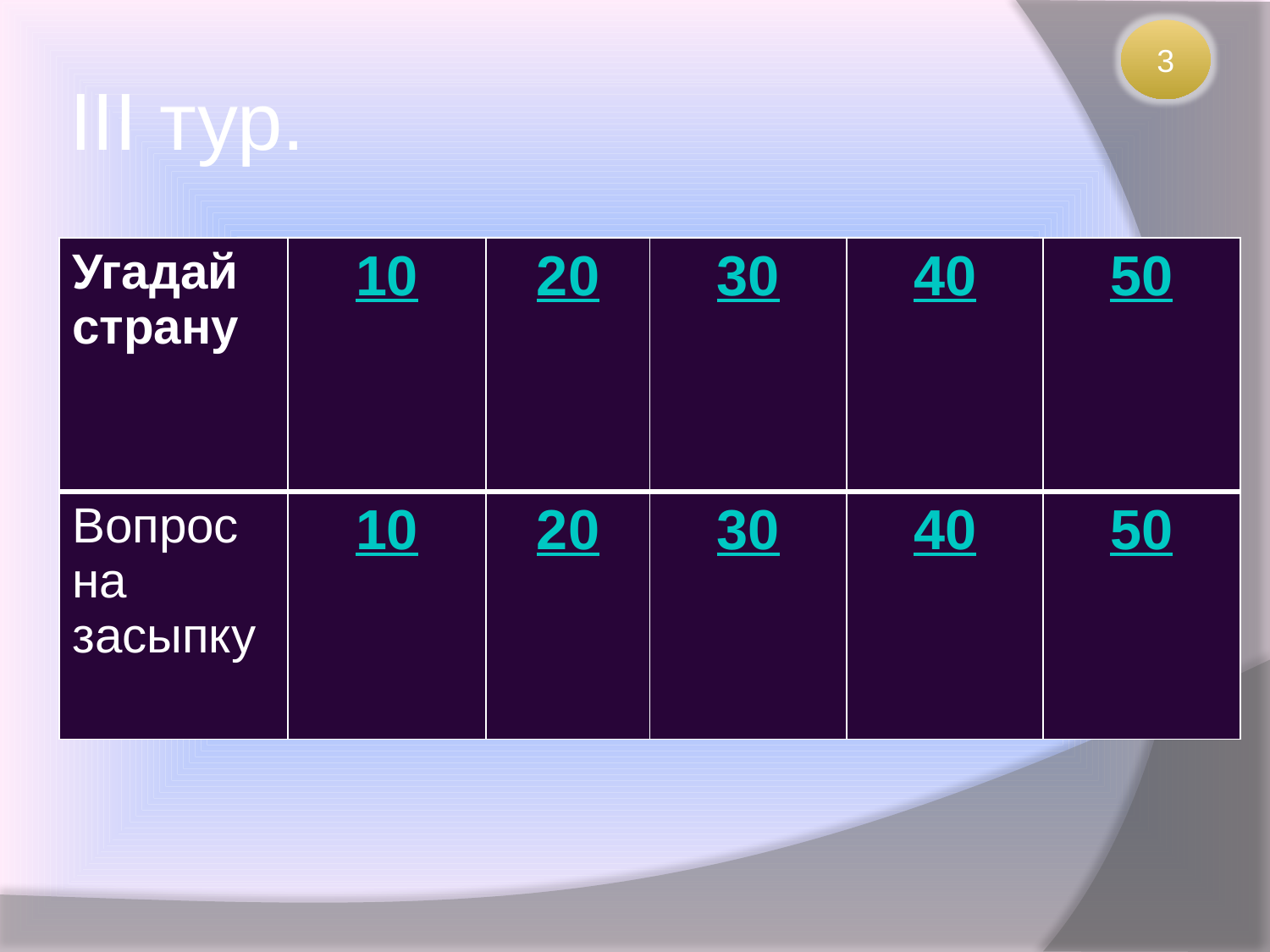

3
# III тур.
| Угадай страну | 10 | 20 | 30 | 40 | 50 |
| --- | --- | --- | --- | --- | --- |
| Вопрос на засыпку | 10 | 20 | 30 | 40 | 50 |